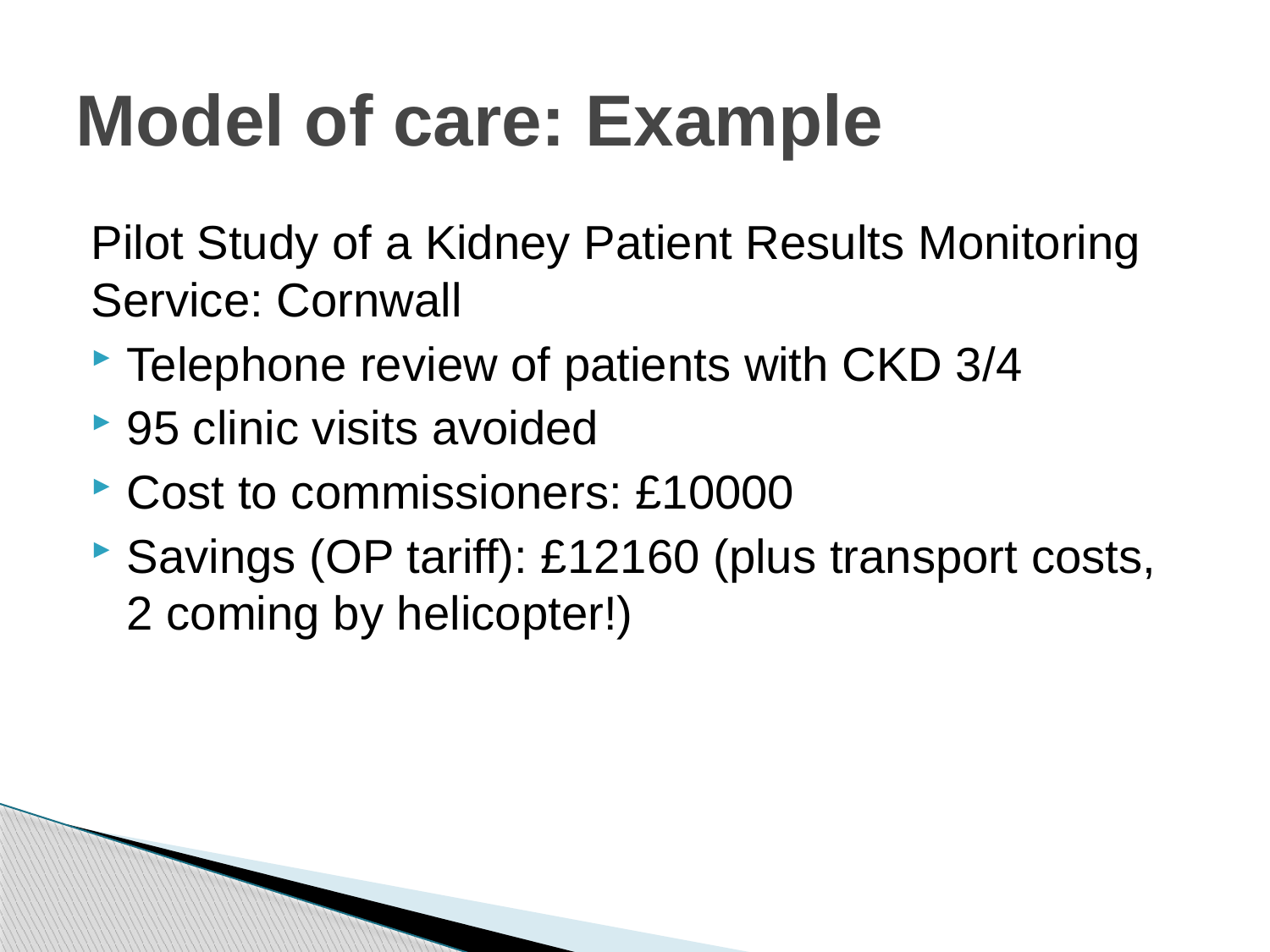

# Model of care: Example
Pilot Study of a Kidney Patient Results Monitoring Service: Cornwall
Telephone review of patients with CKD 3/4
95 clinic visits avoided
Cost to commissioners: £10000
Savings (OP tariff): £12160 (plus transport costs, 2 coming by helicopter!)